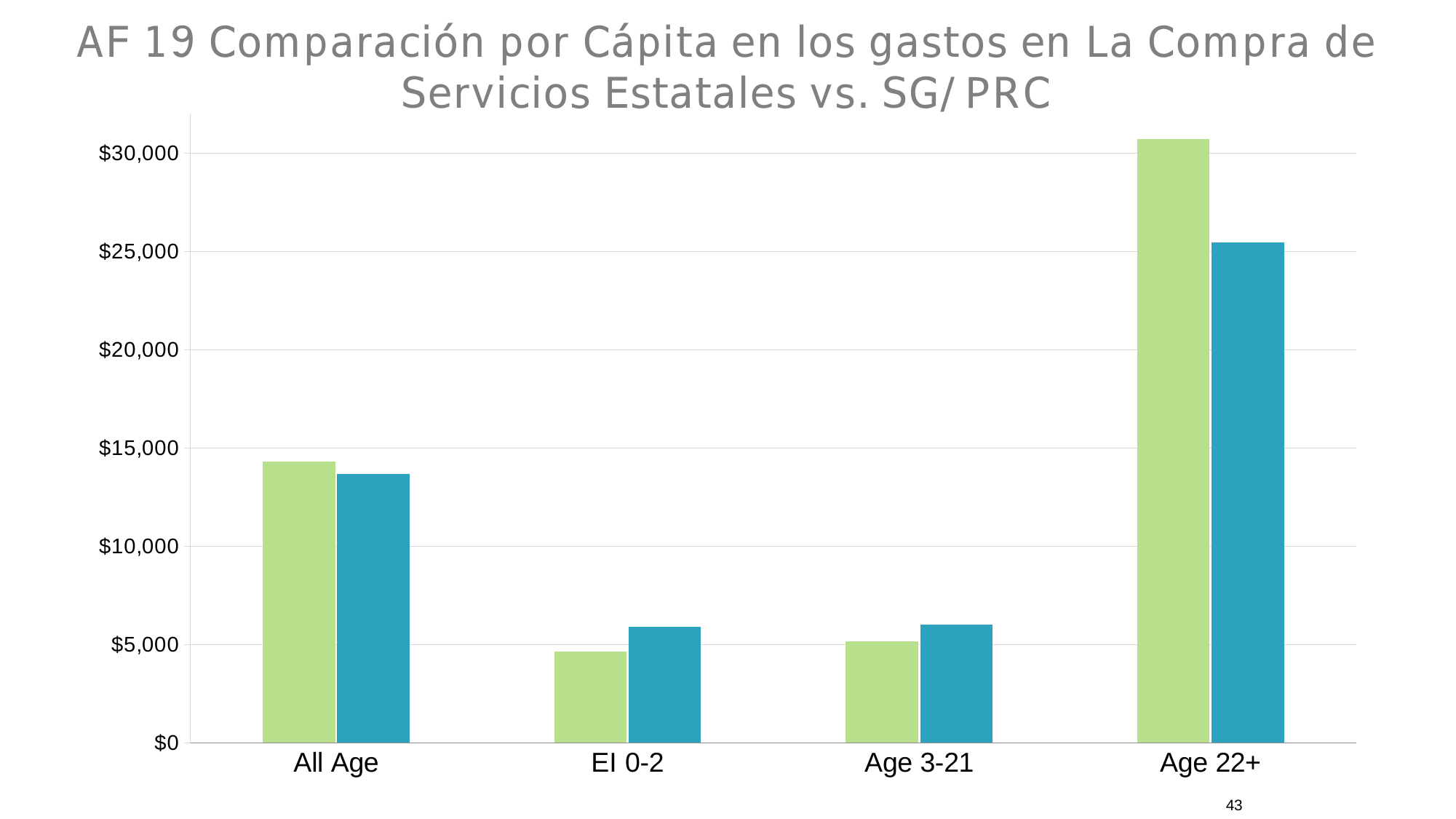

# AF 19 Comparación por Cápita en los gastos en La Compra de Servicios Estatales vs. SG/PRC

### Chart

| Category | Statewide | SG/PRC |
|---|---|---|
| All Age | 14311.0 | 13691.0 |
| EI 0-2 | 4655.0 | 5895.0 |
| Age 3-21 | 5160.0 | 6018.0 |
| Age 22+ | 30723.0 | 25474.0 |
43